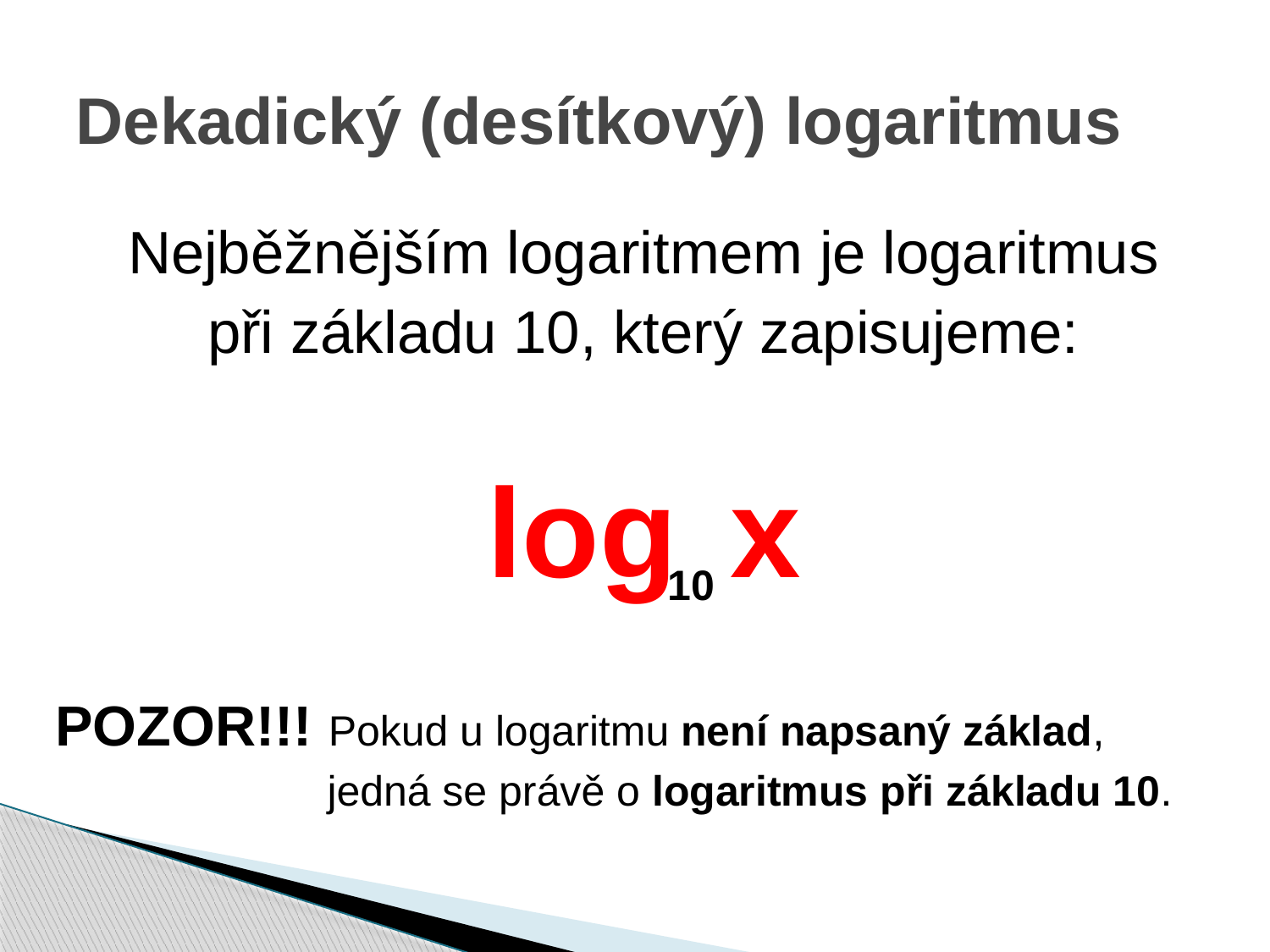

# Dekadický (desítkový) logaritmus
Nejběžnějším logaritmem je logaritmus
při základu 10, který zapisujeme:

log  x

POZOR!!! Pokud u logaritmu není napsaný základ,
jedná se právě o logaritmus při základu 10.

10